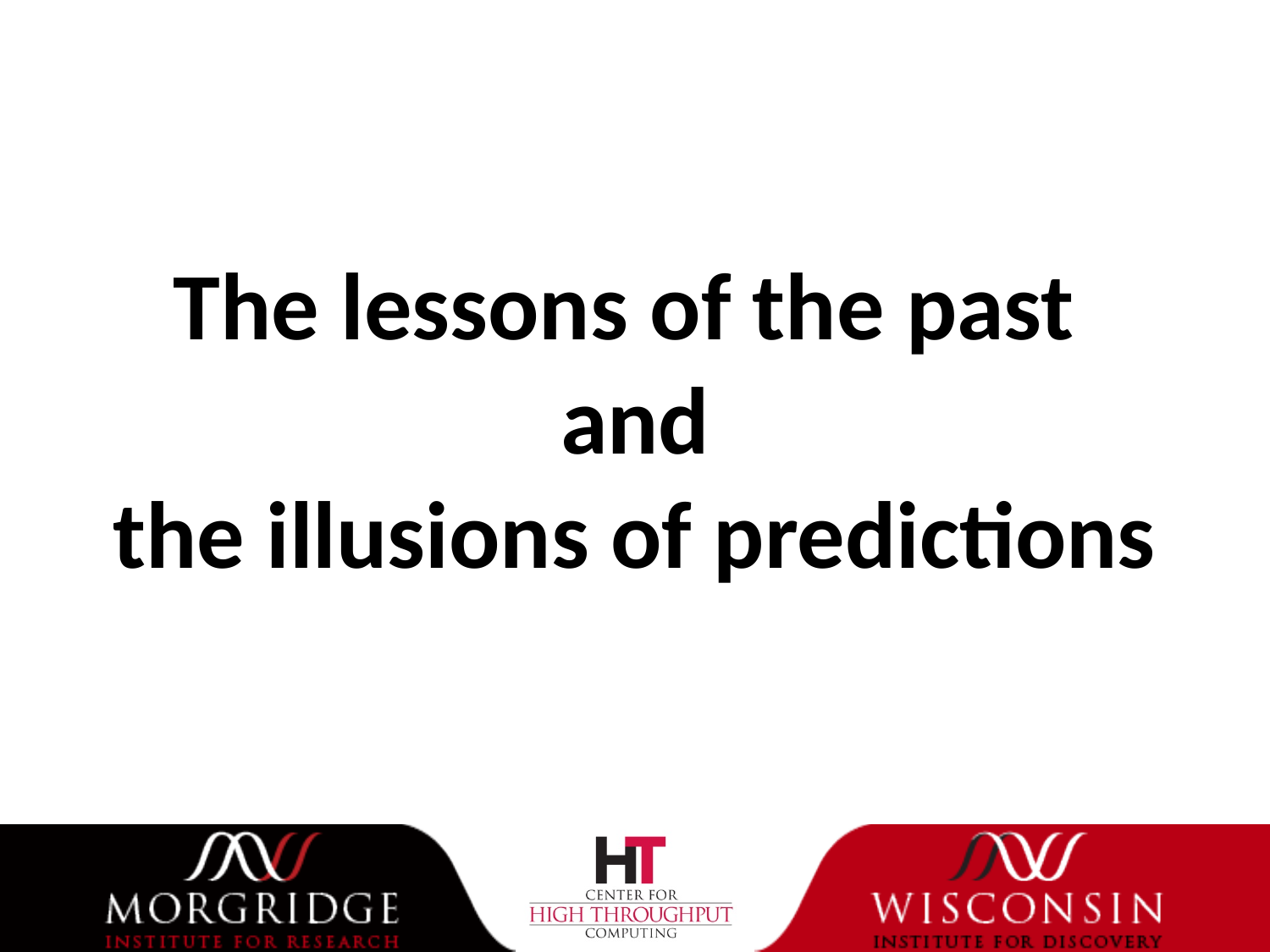

# The lessons of the past and the illusions of predictions